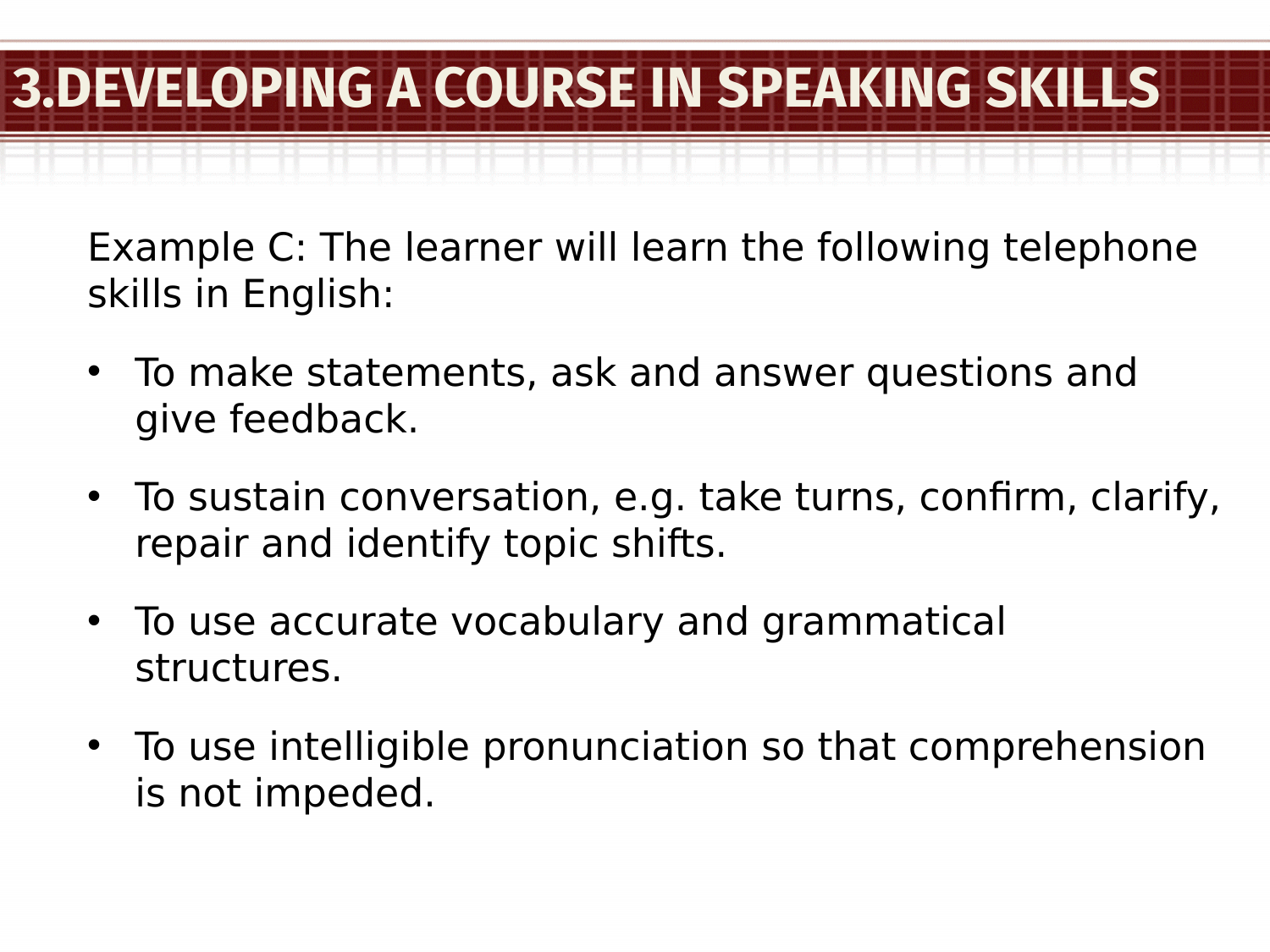

# 3.Developing a course in speaking skills
Example C: The learner will learn the following telephone skills in English:
To make statements, ask and answer questions and give feedback.
To sustain conversation, e.g. take turns, confirm, clarify, repair and identify topic shifts.
To use accurate vocabulary and grammatical structures.
To use intelligible pronunciation so that comprehension is not impeded.